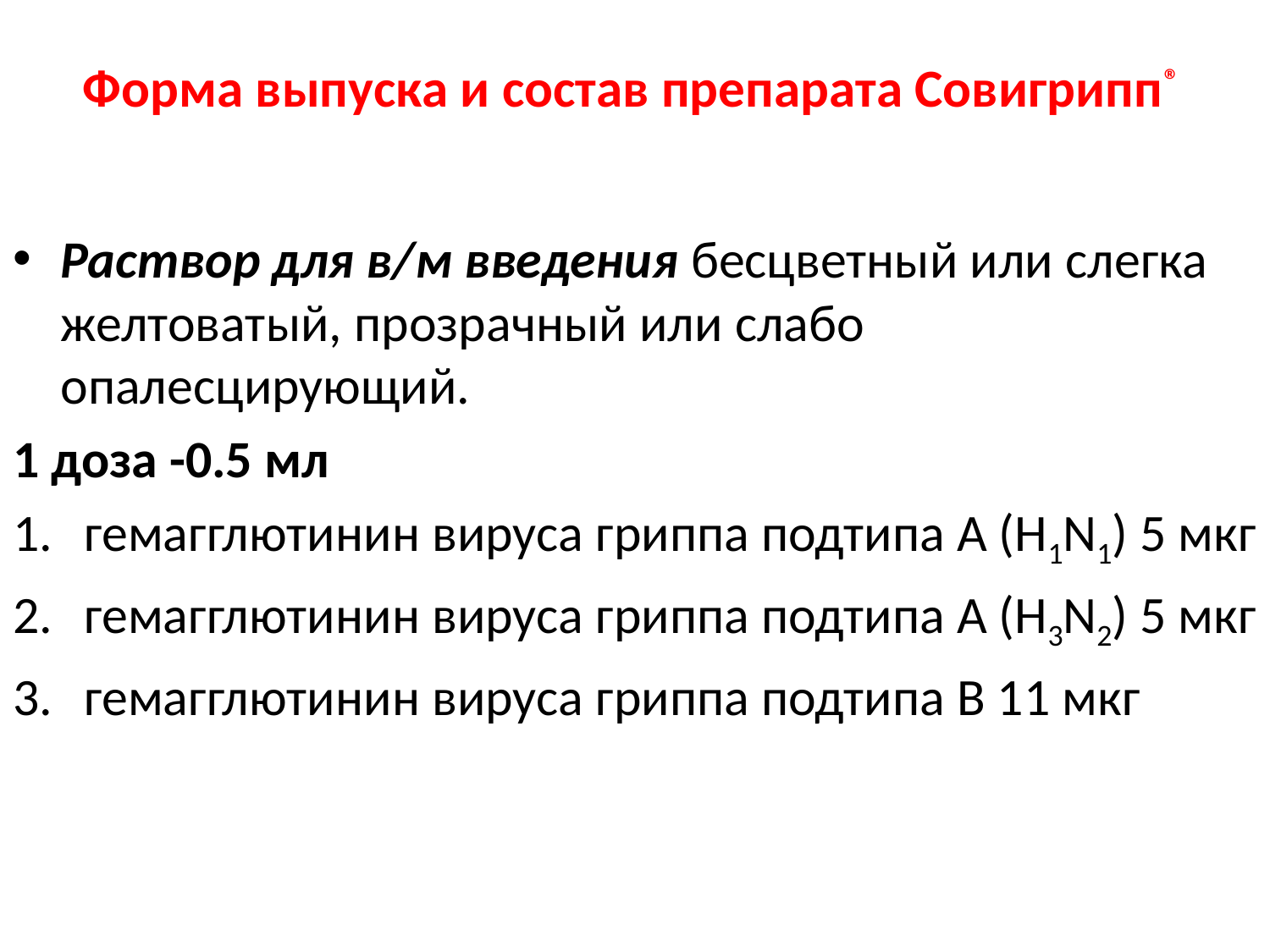

# Форма выпуска и состав препарата Совигрипп®

Раствор для в/м введения бесцветный или слегка желтоватый, прозрачный или слабо опалесцирующий.
1 доза -0.5 мл
гемагглютинин вируса гриппа подтипа A (H1N1) 5 мкг
гемагглютинин вируса гриппа подтипа A (H3N2) 5 мкг
гемагглютинин вируса гриппа подтипа B 11 мкг